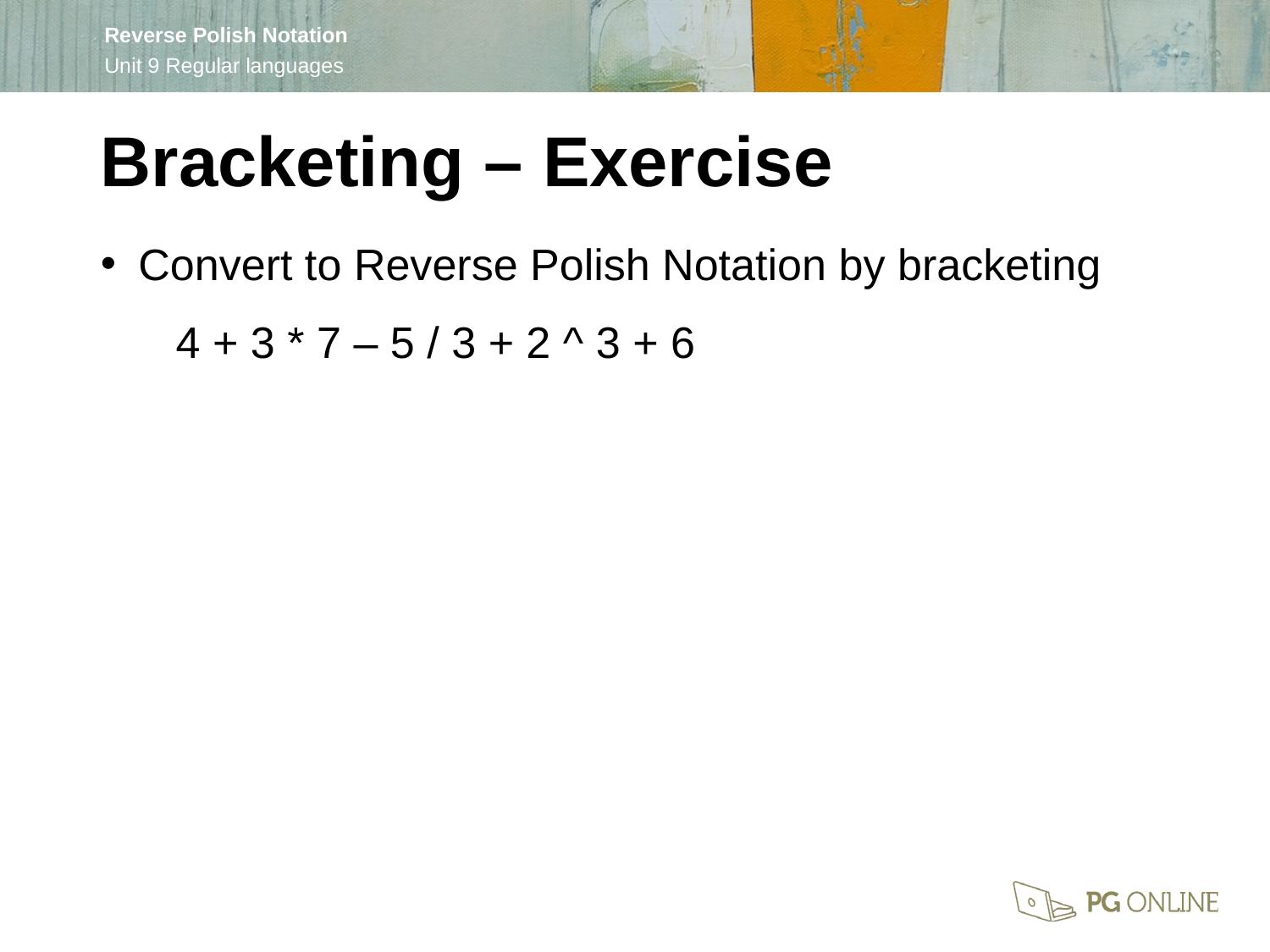

Bracketing – Exercise
Convert to Reverse Polish Notation by bracketing
4 + 3 * 7 – 5 / 3 + 2 ^ 3 + 6